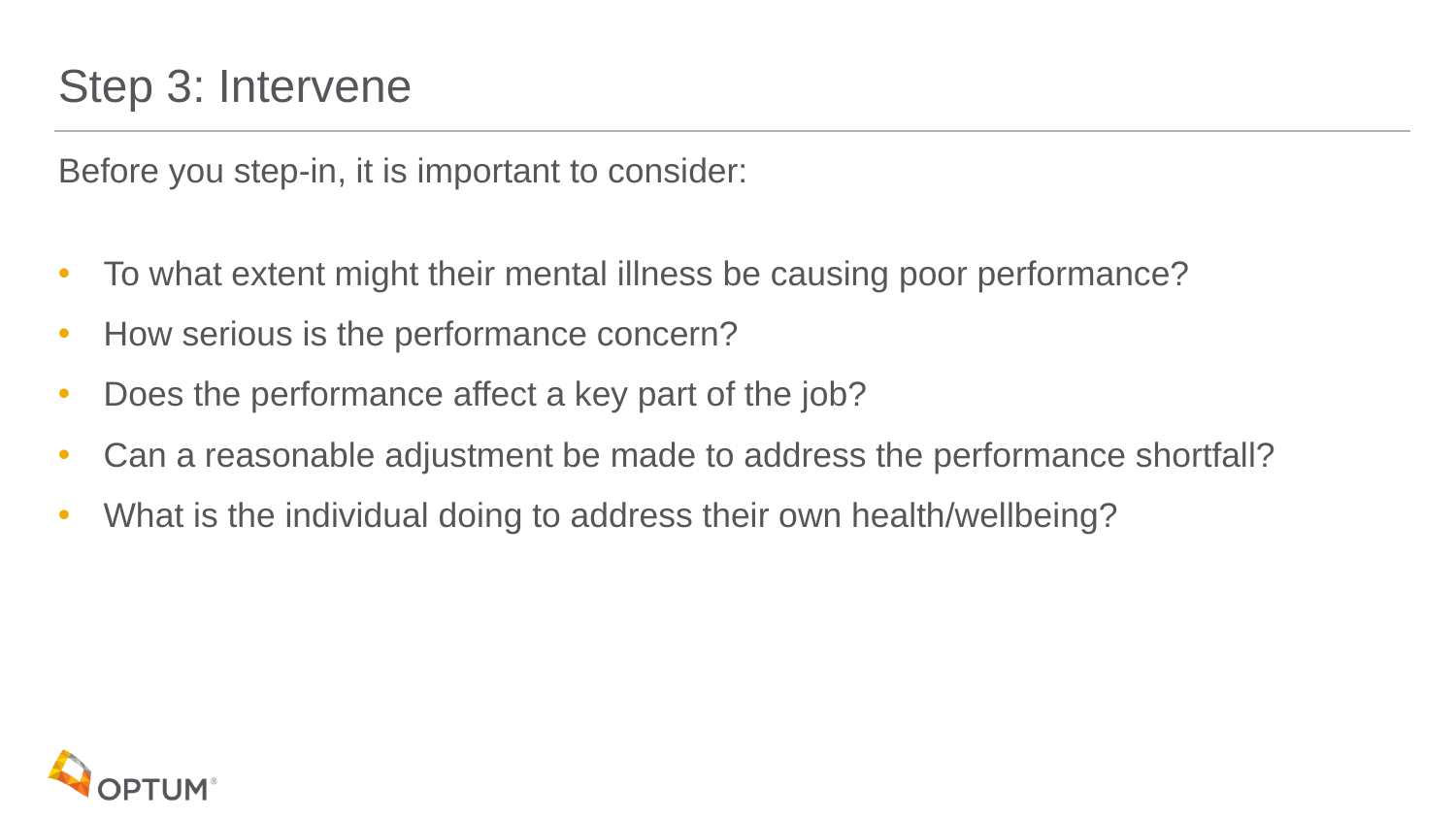

# Step 3: Intervene
Before you step-in, it is important to consider:

To what extent might their mental illness be causing poor performance?
How serious is the performance concern?
Does the performance affect a key part of the job?
Can a reasonable adjustment be made to address the performance shortfall?
What is the individual doing to address their own health/wellbeing?